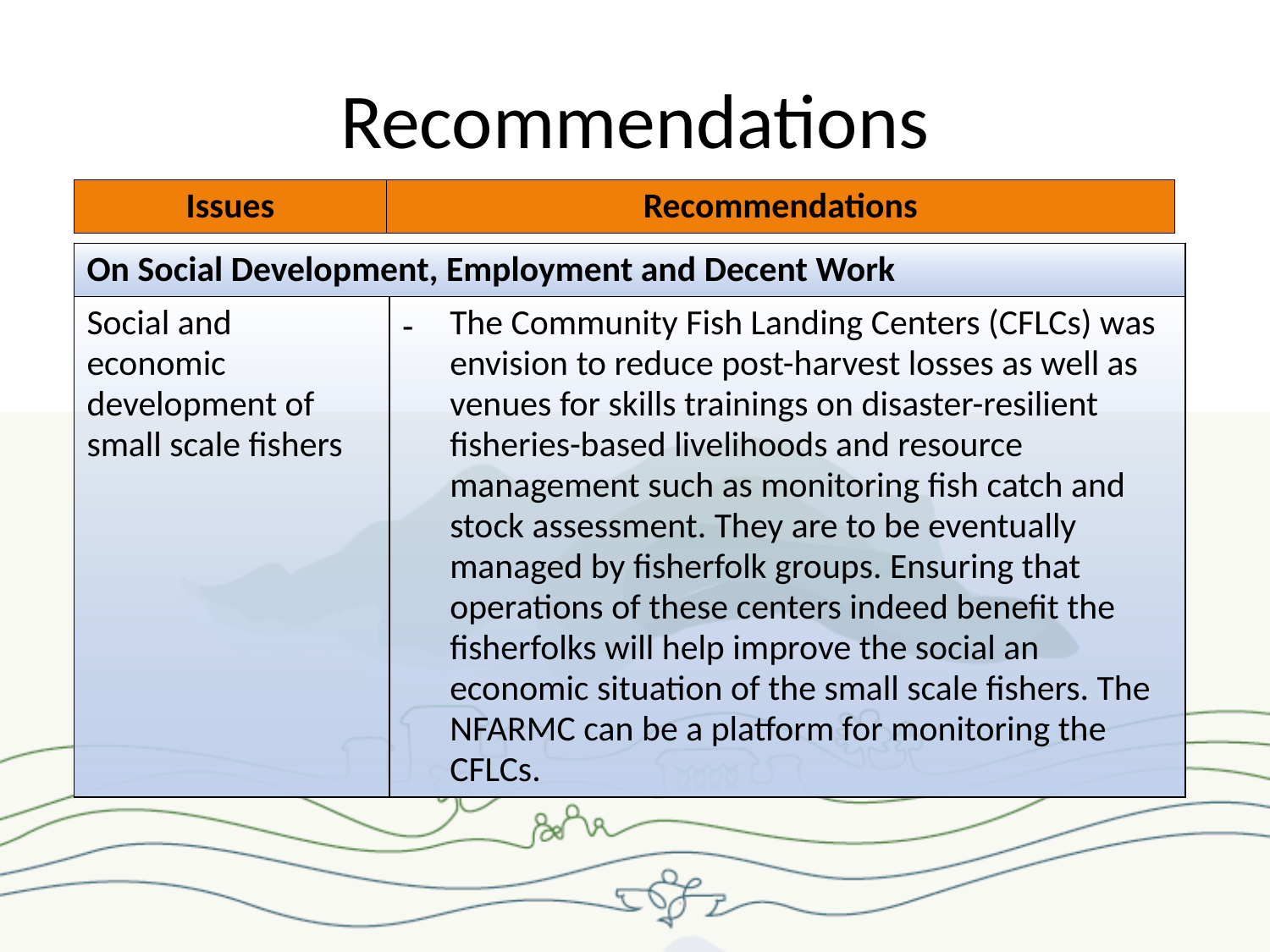

# Recommendations
| Issues | Recommendations |
| --- | --- |
| On Social Development, Employment and Decent Work |  |
| --- | --- |
| Social and economic development of small scale fishers | The Community Fish Landing Centers (CFLCs) was envision to reduce post-harvest losses as well as venues for skills trainings on disaster-resilient fisheries-based livelihoods and resource management such as monitoring fish catch and stock assessment. They are to be eventually managed by fisherfolk groups. Ensuring that operations of these centers indeed benefit the fisherfolks will help improve the social an economic situation of the small scale fishers. The NFARMC can be a platform for monitoring the CFLCs. |